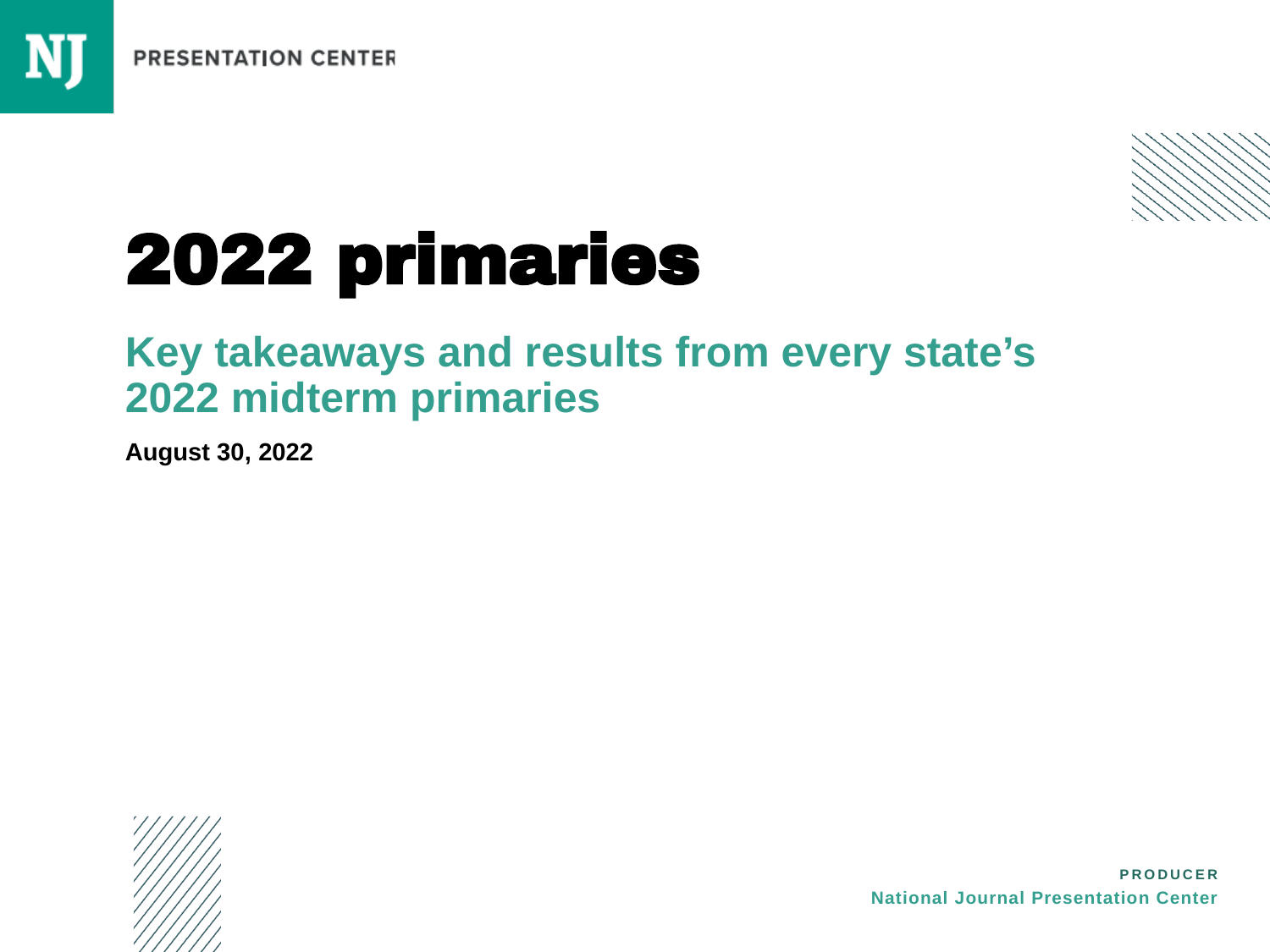

# 2022 primaries
Key takeaways and results from every state’s 2022 midterm primaries
August 30, 2022
PRODUCER
National Journal Presentation Center